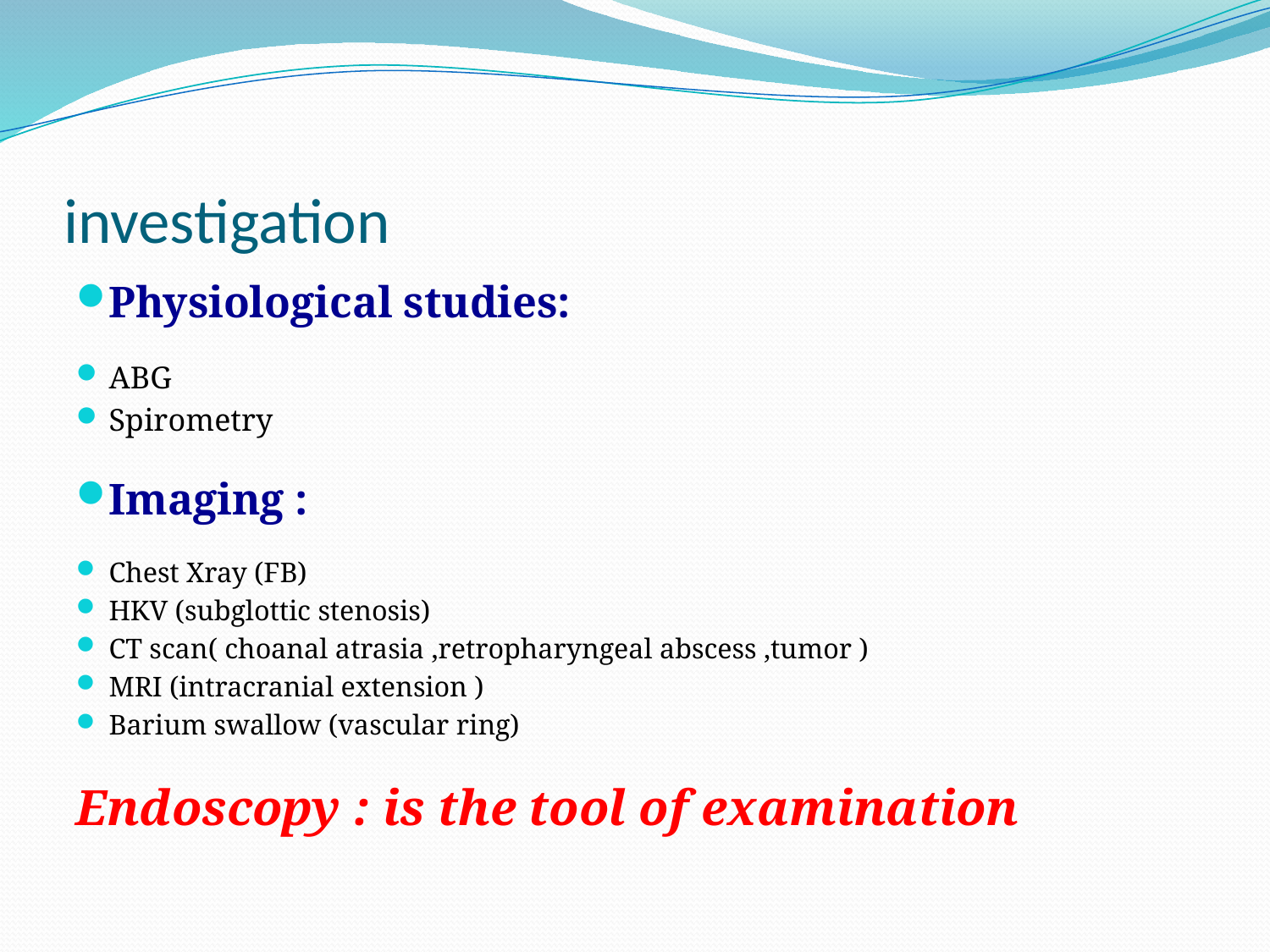

# investigation
Physiological studies:

ABG
Spirometry

Imaging :

Chest Xray (FB)
HKV (subglottic stenosis)
CT scan( choanal atrasia ,retropharyngeal abscess ,tumor )
MRI (intracranial extension )
Barium swallow (vascular ring)

Endoscopy : is the tool of examination